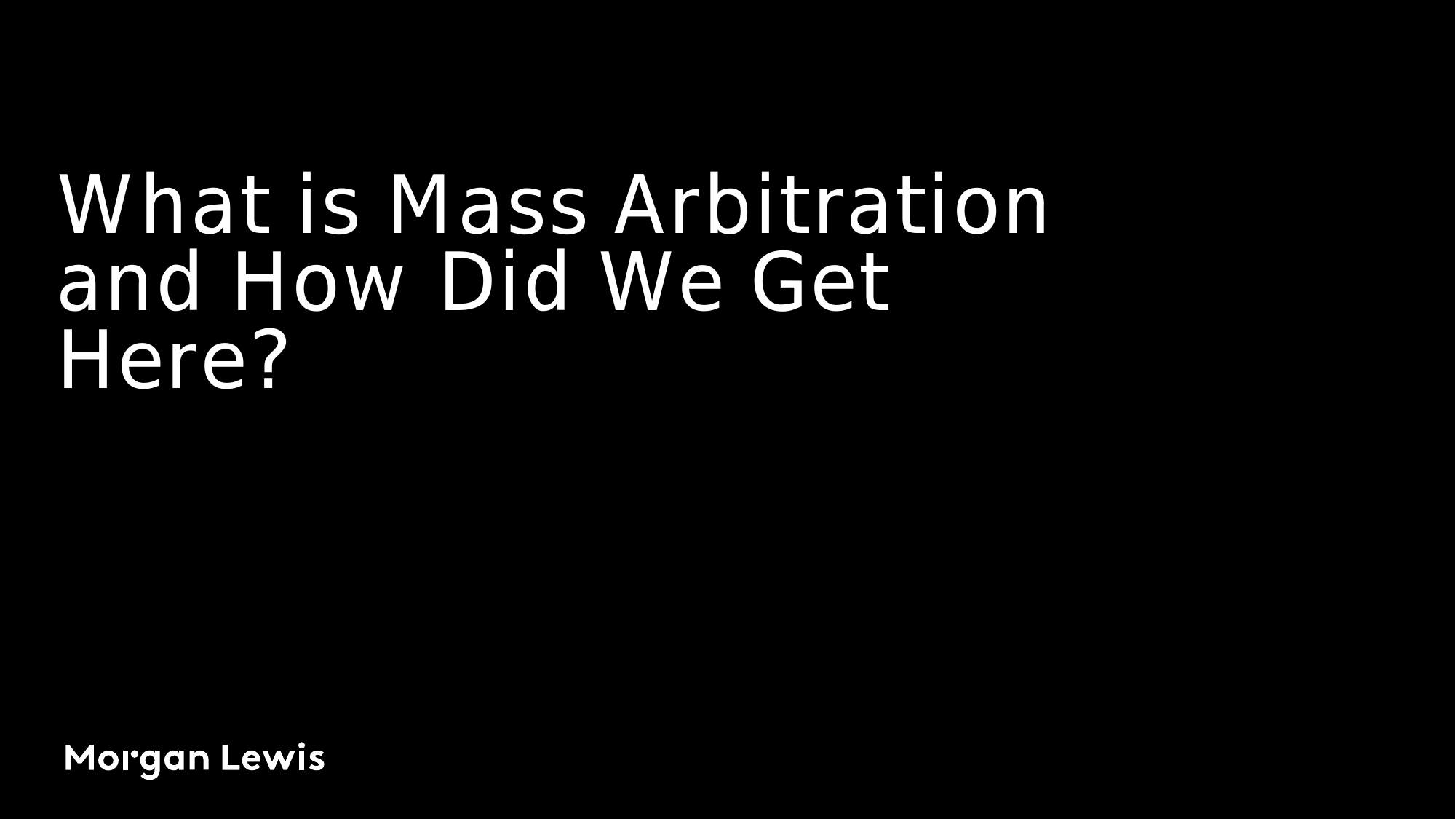

# What is Mass Arbitration and How Did We Get Here?